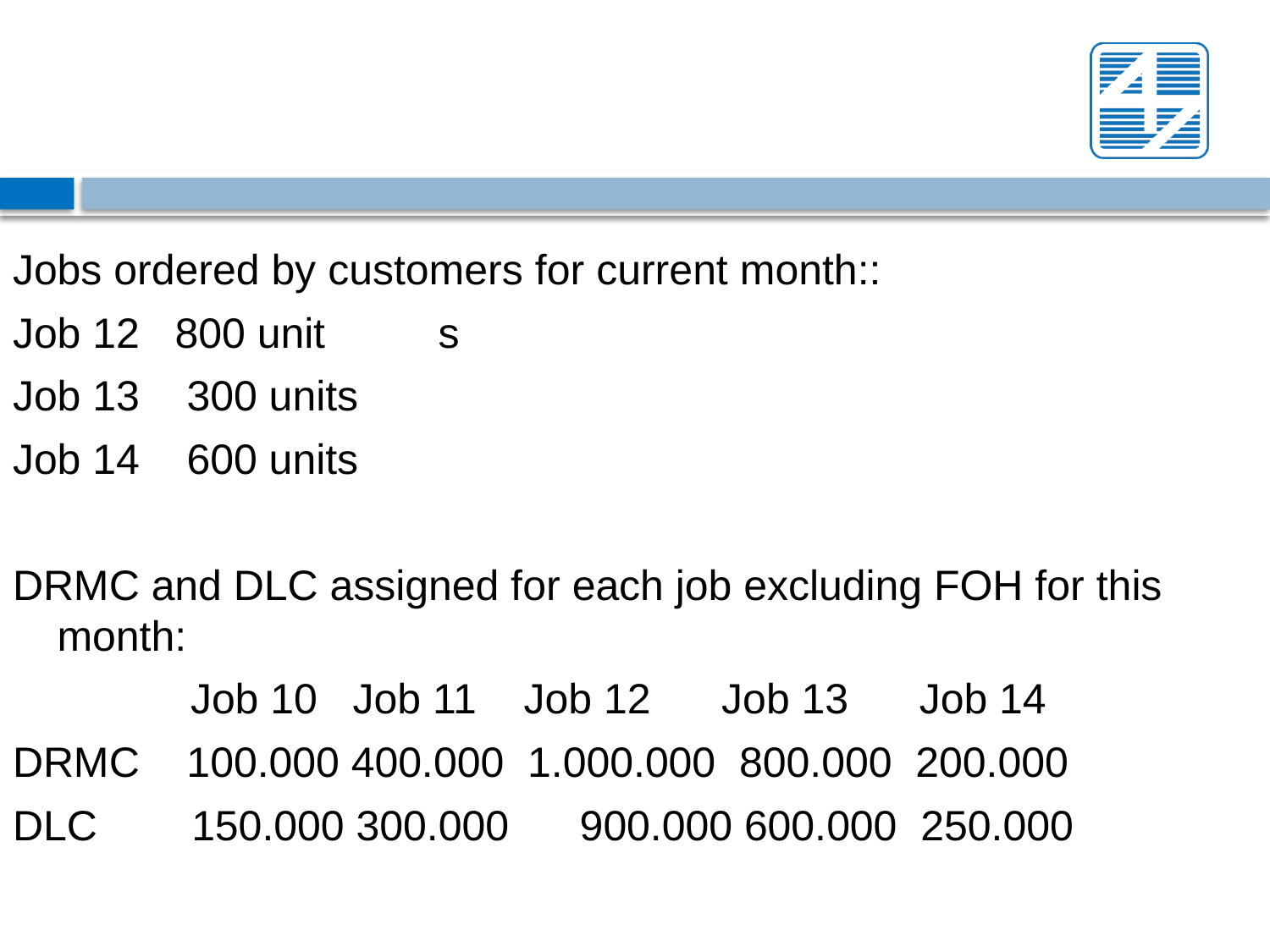

Jobs ordered by customers for current month::
Job 12   800 unit	s
Job 13    300 units
Job 14    600 units

DRMC and DLC assigned for each job excluding FOH for this month:
               Job 10   Job 11    Job 12      Job 13      Job 14
DRMC    100.000 400.000  1.000.000  800.000  200.000
DLC        150.000 300.000      900.000 600.000  250.000